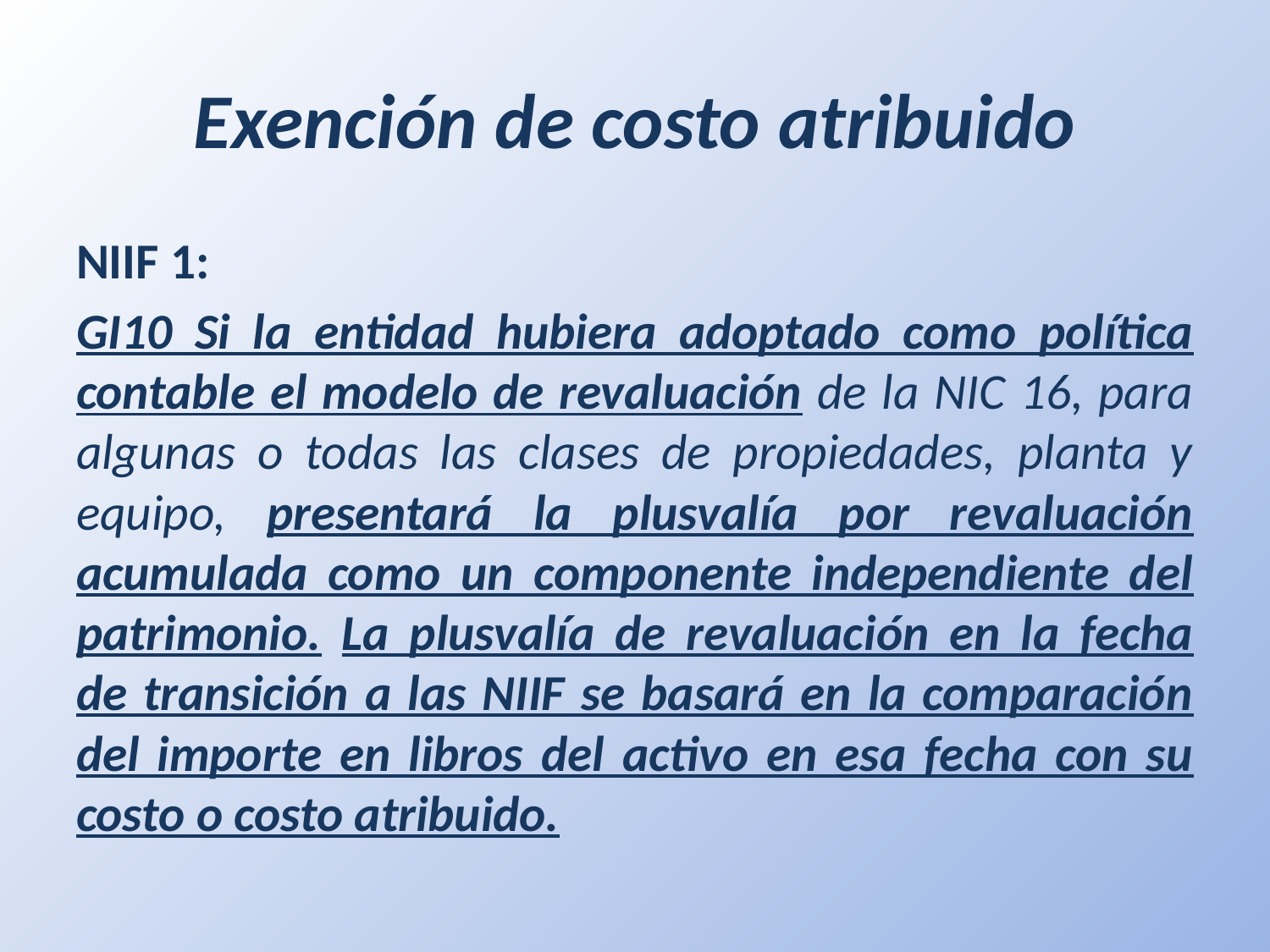

# Exención de costo atribuido
NIIF 1:
GI10 Si la entidad hubiera adoptado como política contable el modelo de revaluación de la NIC 16, para algunas o todas las clases de propiedades, planta y equipo, presentará la plusvalía por revaluación acumulada como un componente independiente del patrimonio. La plusvalía de revaluación en la fecha de transición a las NIIF se basará en la comparación del importe en libros del activo en esa fecha con su costo o costo atribuido.